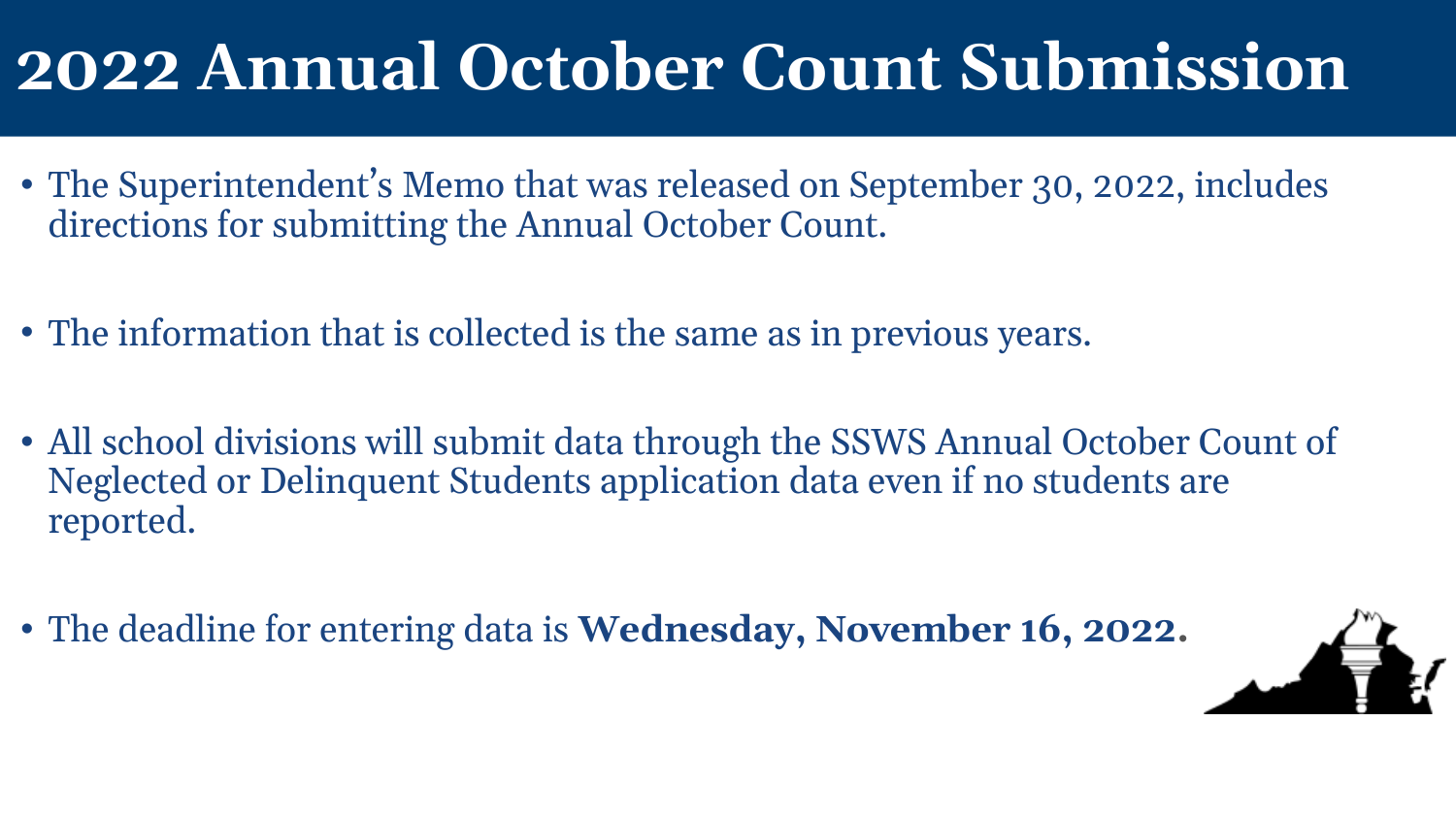

# 2022 Annual October Count Submission
The Superintendent’s Memo that was released on September 30, 2022, includes directions for submitting the Annual October Count.

The information that is collected is the same as in previous years.

All school divisions will submit data through the SSWS Annual October Count of Neglected or Delinquent Students application data even if no students are reported.

The deadline for entering data is Wednesday, November 16, 2022.